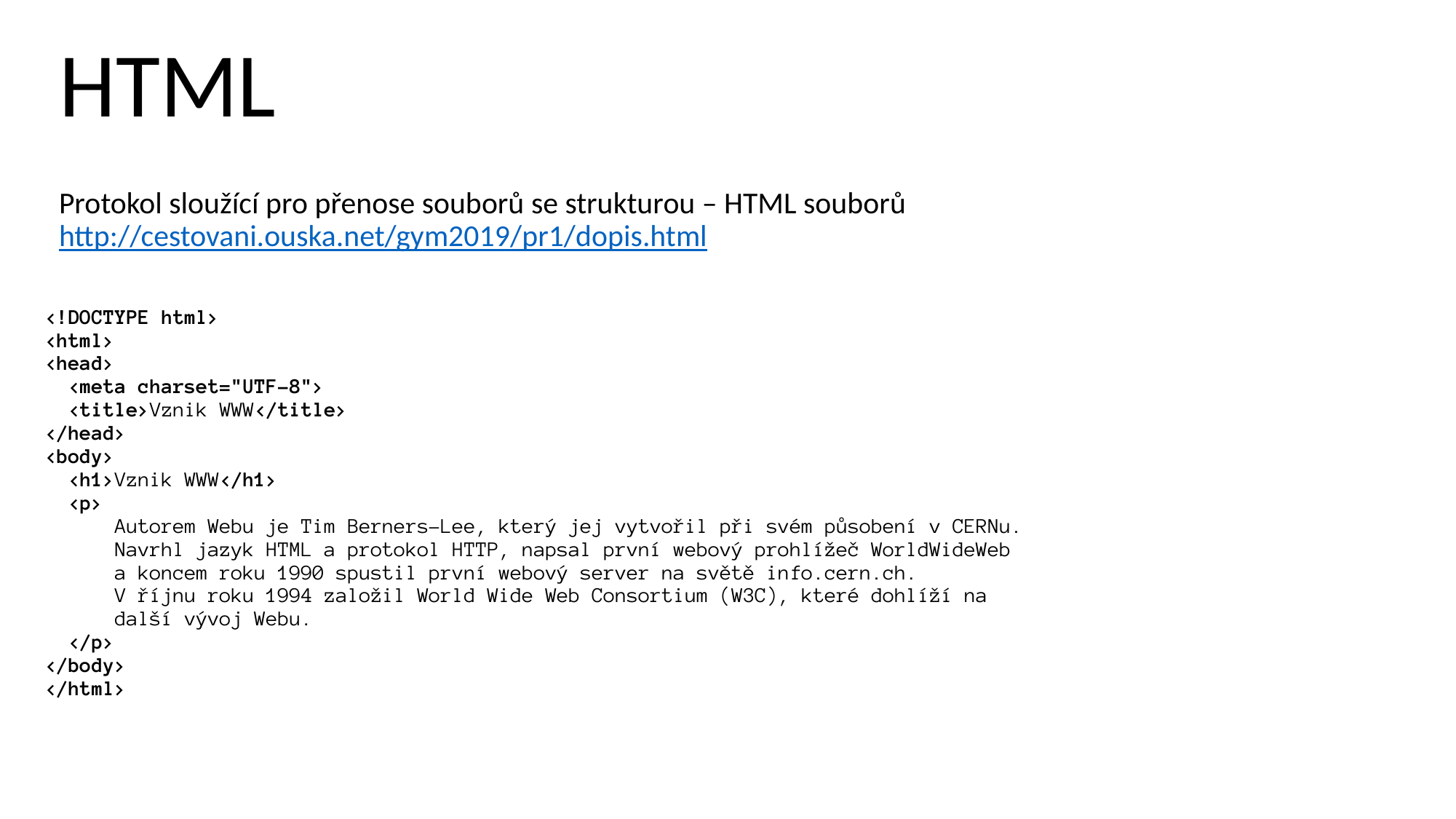

# HTML
Protokol sloužící pro přenose souborů se strukturou – HTML souborů
http://cestovani.ouska.net/gym2019/pr1/dopis.html

<!DOCTYPE html>
<html>
<head>
  <meta charset="UTF-8">
  <title>Vznik WWW</title>
</head>
<body>
  <h1>Vznik WWW</h1>
  <p>
      Autorem Webu je Tim Berners-Lee, který jej vytvořil při svém působení v CERNu.
      Navrhl jazyk HTML a protokol HTTP, napsal první webový prohlížeč WorldWideWeb
      a koncem roku 1990 spustil první webový server na světě info.cern.ch.
      V říjnu roku 1994 založil World Wide Web Consortium (W3C), které dohlíží na
      další vývoj Webu.
  </p>
</body>
</html>